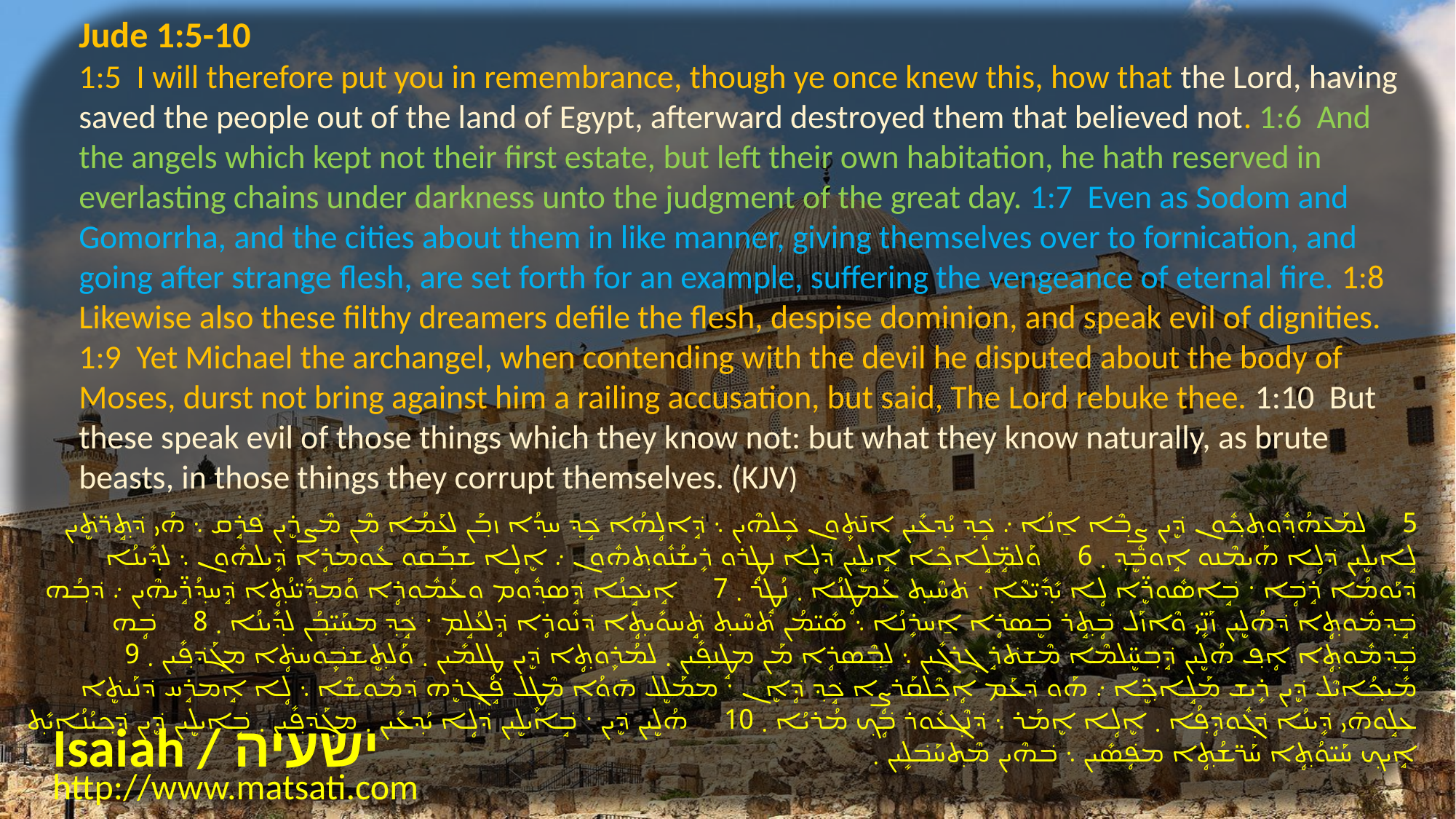

Jude 1:5-10
1:5  I will therefore put you in remembrance, though ye once knew this, how that the Lord, having saved the people out of the land of Egypt, afterward destroyed them that believed not. 1:6  And the angels which kept not their first estate, but left their own habitation, he hath reserved in everlasting chains under darkness unto the judgment of the great day. 1:7  Even as Sodom and Gomorrha, and the cities about them in like manner, giving themselves over to fornication, and going after strange flesh, are set forth for an example, suffering the vengeance of eternal fire. 1:8  Likewise also these filthy dreamers defile the flesh, despise dominion, and speak evil of dignities. 1:9  Yet Michael the archangel, when contending with the devil he disputed about the body of Moses, durst not bring against him a railing accusation, but said, The Lord rebuke thee. 1:10  But these speak evil of those things which they know not: but what they know naturally, as brute beasts, in those things they corrupt themselves. (KJV)
5     ܠܡܰܥ̄ܗܳܕ݂ܽܘܬ݂ܟ݂ܽܘܢ ܕܷ݁ܝܢ ܨܴܒ݂ܶܐ ܐ̱ܢܳܐ ܇ ܟܱ݁ܕ݂ ܝܳܕ݂ܥܺܝܢ ܐܢ̄ܬܾ݁ܘܢ ܟܾ݁ܠܗܶܝܢ ܆ ܕܱ݁ܐܠܴܗܳܐ ܟܱ݁ܕ݂ ܚܕ݂ܳܐ ܙܒ݂ܰܢ ܠܥܰܡܳܐ ܡܶܢ ܡܶܨܪܷܝܢ ܦ݁ܪܱܩ ܆ ܗܳܝ ܕ݁ܬ݂ܱܪ̈ܬܷ݁ܝܢ ܠܱܐܝܠܷܝܢ ܕ݁ܠܴܐ ܗܰܝܡܶܢܘ ܐܱܘܒܷ݁ܕ݂ ܂ 6     ܘܰܠܡܱ̈ܠܱܐܟ݂ܶܐ ܐܱܝܠܷܝܢ ܕ݁ܠܴܐ ܢܛܱܪܘ ܪܻܝܫܳܢܽܘܬ݂ܗܽܘܢ ܇ ܐܷܠܴܐ ܫܒ݂ܰܩܘ ܥܽܘܡܪܴܐ ܕܻ݁ܝܠܗܽܘܢ ܆ ܠܕ݂ܺܝܢܳܐ ܕ݁ܝܰܘܡܳܐ ܪܱܒܴ݁ܐ ܁ ܒܱ݁ܐܣܽܘܪܷ̈ܐ ܠܴܐ ܝܺܕ݂ܺܝ̈ܥܶܐ ܁ ܬ݁ܚܶܝܬ݂ ܥܰܡܛܴܢܳܐ ܂ ܢܳܛܱܪ ܂ 7     ܐܱܝܟܱ݁ܢܳܐ ܕܱ݁ܣܕ݂ܽܘܡ ܘܥܳܡܽܘܪܴܐ ܘܰܡܕ݂ܺܝ̈ܢܳܬ݂ܴܐ ܕܱ݁ܚܕ݂ܳܪܱ̈ܝܗܶܝܢ ܇ ܕ݁ܒ݂ܳܗ ܒܱ݁ܕ݂ܡܽܘܬ݂ܴܐ ܕ݁ܗܳܠܷܝܢ ܙܰܢܻ̈ܝ ܘܶܐܙܰܠ ܒܴ݁ܬ݂ܱܪ ܒܷ݁ܣܪܴܐ ܐ̱ܚܪܻܢܳܐ ܆ ܣܺܝ̈ܡܳܢ ܬ݁ܚܶܝܬ݂ ܬܱ݁ܚܘܺܝܬ݂ܴܐ ܕ݁ܢܽܘܪܴܐ ܕܱ݁ܠܥܳܠܱܡ ܁ ܟܱ݁ܕ݂ ܡܚܰܝ̈ܒ݂ܳܢ ܠܕ݂ܺܝܢܳܐ ܂ 8     ܒܴ݁ܗ ܒܱ݁ܕ݂ܡܽܘܬ݂ܴܐ ܐܴܦ݂ ܗܳܠܷܝܢ ܕܱ݁ܒ݂ܚܷ̈ܠܡܶܐ ܡܶܫܬ݁ܪܱܓ݂ܪܓ݂ܺܝܢ ܆ ܠܒ݂ܶܣܪܴܐ ܡܰܢ ܡܛܱܢܦ݂ܺܝܢ ܂ ܠܡܳܪܾܘܬ݂ܴܐ ܕܷ݁ܝܢ ܛܴܠܡܺܝܢ ܂ ܘܰܠܬ݂ܷܫܒܾ݁ܘܚܬܴ݁ܐ ܡܓ݂ܰܕ݁ܦ݂ܺܝܢ ܂ 9     ܡܺܝܟ݂ܳܐܝܶܠ ܕܷ݁ܝܢ ܪܻܝܫ ܡܰܠܱܐܟ݂ܷ̈ܐ ܇ ܗܰܘ ܕ݁ܥܰܡ ܐܴܟ݂ܶܠܩܰܪܨܴܐ ܟܱ݁ܕ݂ ܕܴ݁ܐܷܢ ܁ ܡܡܰܠܷܠ ܗ̄ܘܳܐ ܡܶܛܾܠ ܦܱ݁ܓ݂ܪܷܗ ܕ݁ܡܽܘܫܶܐ ܆ ܠܴܐ ܐܱܡܪܱܚ ܕ݁ܢܰܝܬܷ݁ܐ ܥܠܱܘܗ̄ܝ ܕܻ݁ܝܢܳܐ ܕ݁ܓ݂ܽܘܕܴ݁ܦ݂ܳܐ ܂ ܐܷܠܴܐ ܐܷܡܰܪ ܆ ܕ݁ܢܶܓ݂ܥܽܘܪ ܒܴ݁ܟ݂ ܡܳܪܝܳܐ ܂ 10     ܗܳܠܷܝܢ ܕܷ݁ܝܢ ܁ ܒܱ݁ܐܝܠܷܝܢ ܕ݁ܠܴܐ ܝܳܕ݂ܥܺܝܢ ܂ ܡܓ݂ܰܕ݁ܦ݂ܺܝܢ ܂ ܒܱ݁ܐܝܠܷܝܢ ܕܷ݁ܝܢ ܕܱ݁ܟ݂ܝܳܢܳܐܝܺܬ݂ ܐܱܝܟ݂ ܚܰܝ̈ܘܳܬ݂ܴܐ ܚܰܪ̈ܫܳܬ݂ܴܐ ܡܦܴ݁ܣܺܝܢ ܆ ܒ݁ܗܶܝܢ ܡܶܬ݂ܚܰܒ݁ܠܻܝܢ ܂
Isaiah / ישעיה
http://www.matsati.com